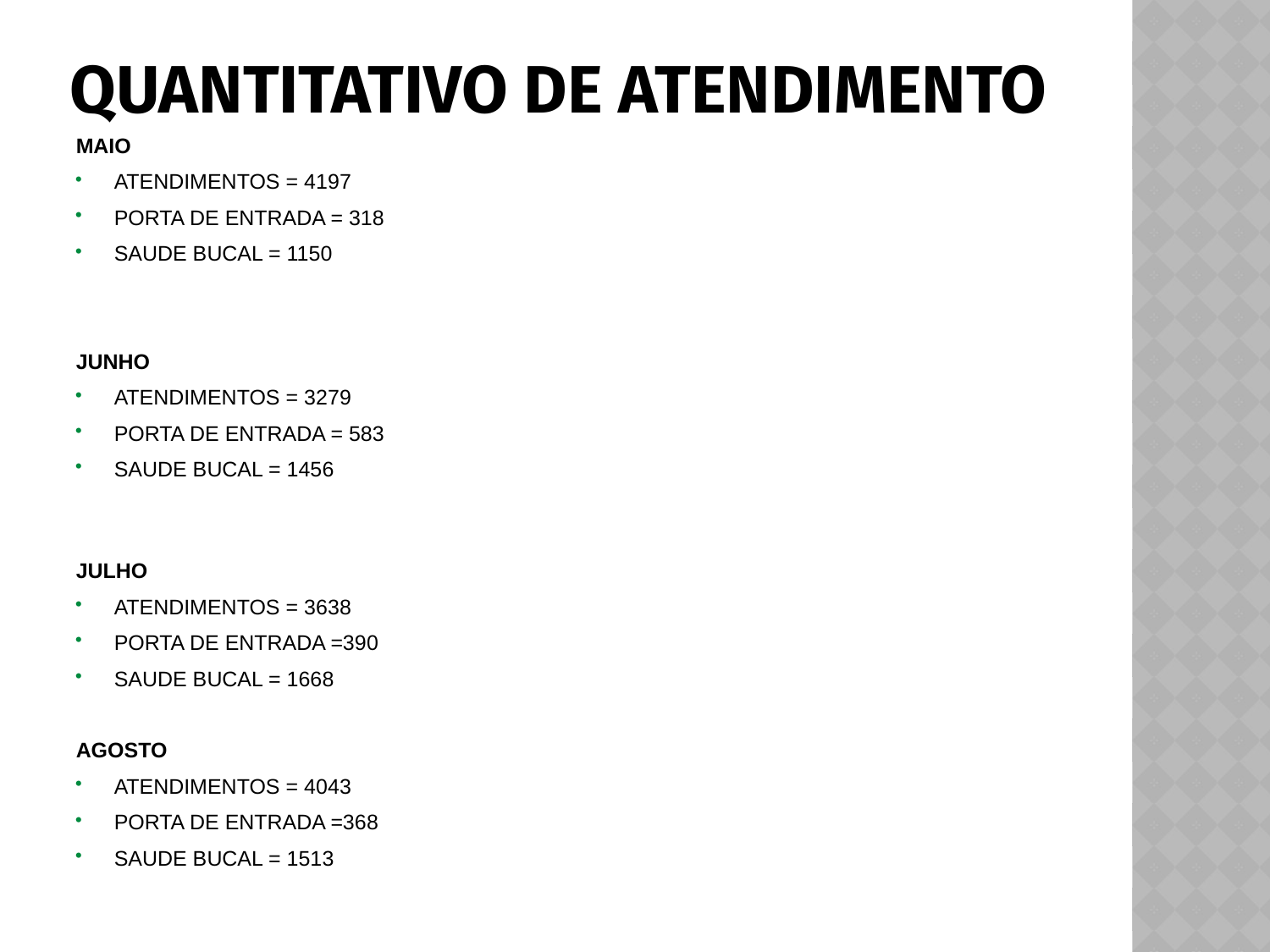

# QUANTITATIVO DE ATENDIMENTO
MAIO
ATENDIMENTOS = 4197
PORTA DE ENTRADA = 318
SAUDE BUCAL = 1150

JUNHO
ATENDIMENTOS = 3279
PORTA DE ENTRADA = 583
SAUDE BUCAL = 1456

JULHO
ATENDIMENTOS = 3638
PORTA DE ENTRADA =390
SAUDE BUCAL = 1668

AGOSTO
ATENDIMENTOS = 4043
PORTA DE ENTRADA =368
SAUDE BUCAL = 1513